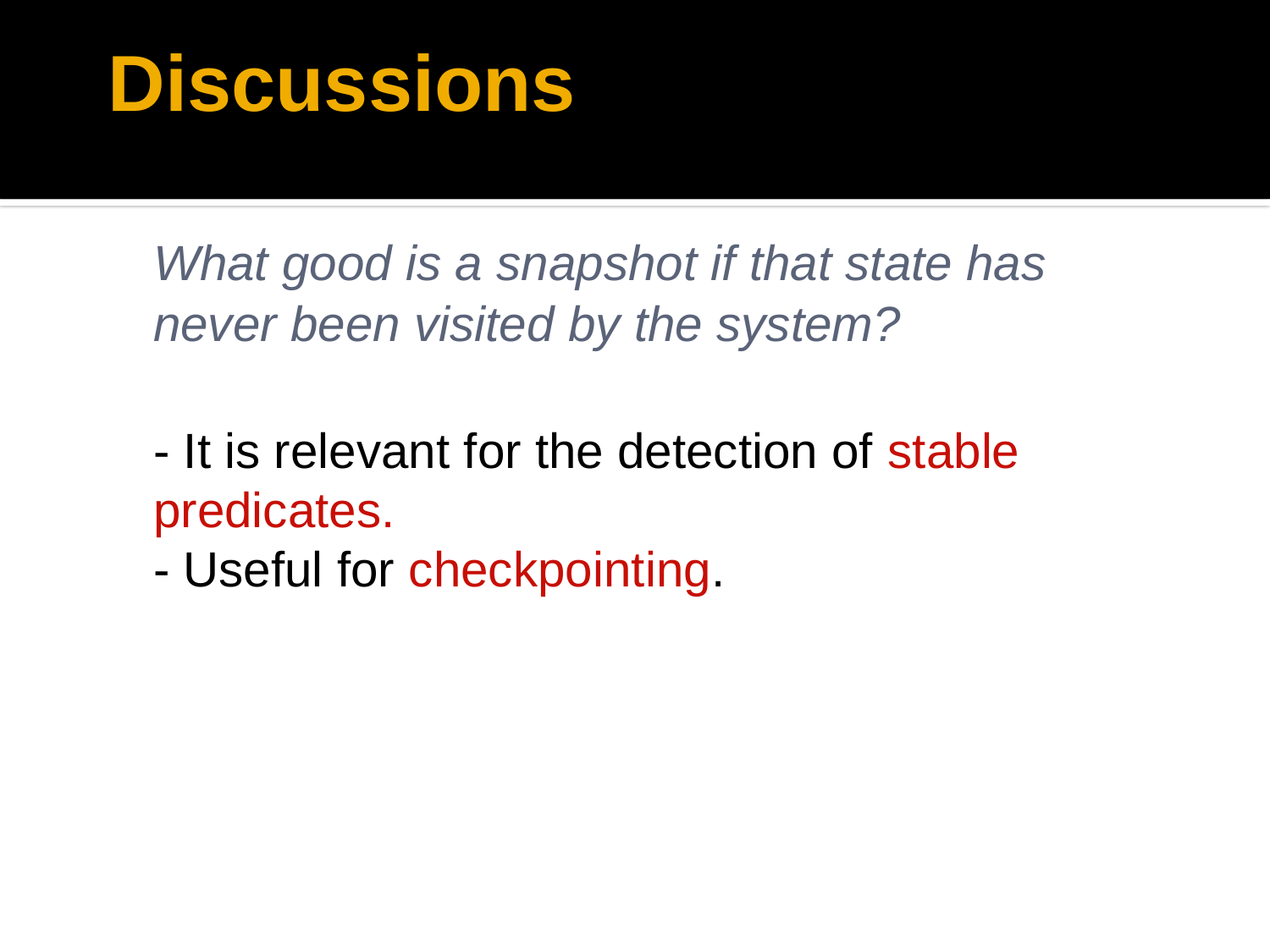

# Discussions
	What good is a snapshot if that state has never been visited by the system?

	- It is relevant for the detection of stable predicates.
	- Useful for checkpointing.